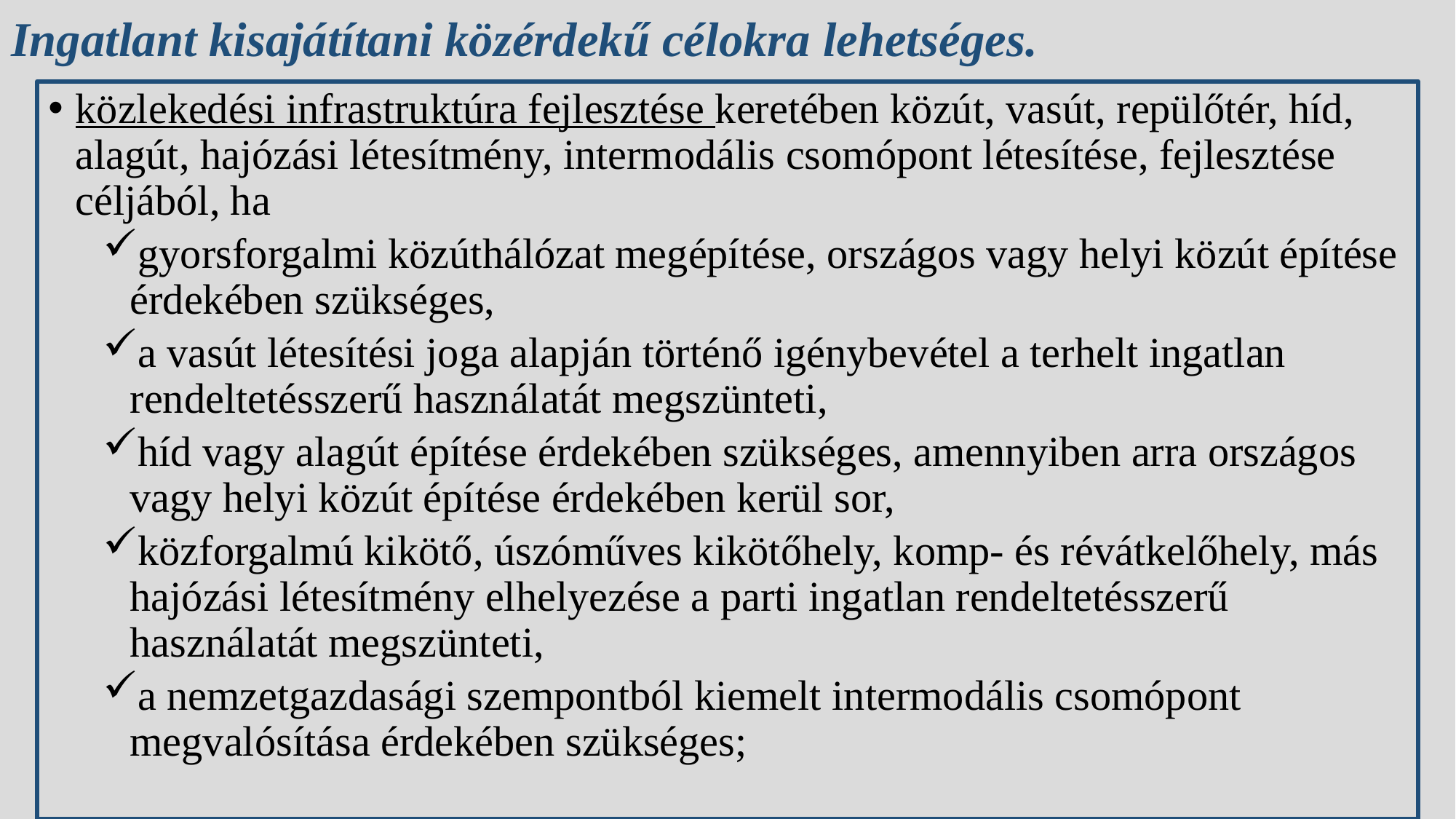

# Ingatlant kisajátítani közérdekű célokra lehetséges.
közlekedési infrastruktúra fejlesztése keretében közút, vasút, repülőtér, híd, alagút, hajózási létesítmény, intermodális csomópont létesítése, fejlesztése céljából, ha
gyorsforgalmi közúthálózat megépítése, országos vagy helyi közút építése érdekében szükséges,
a vasút létesítési joga alapján történő igénybevétel a terhelt ingatlan rendeltetésszerű használatát megszünteti,
híd vagy alagút építése érdekében szükséges, amennyiben arra országos vagy helyi közút építése érdekében kerül sor,
közforgalmú kikötő, úszóműves kikötőhely, komp- és révátkelőhely, más hajózási létesítmény elhelyezése a parti ingatlan rendeltetésszerű használatát megszünteti,
a nemzetgazdasági szempontból kiemelt intermodális csomópont megvalósítása érdekében szükséges;